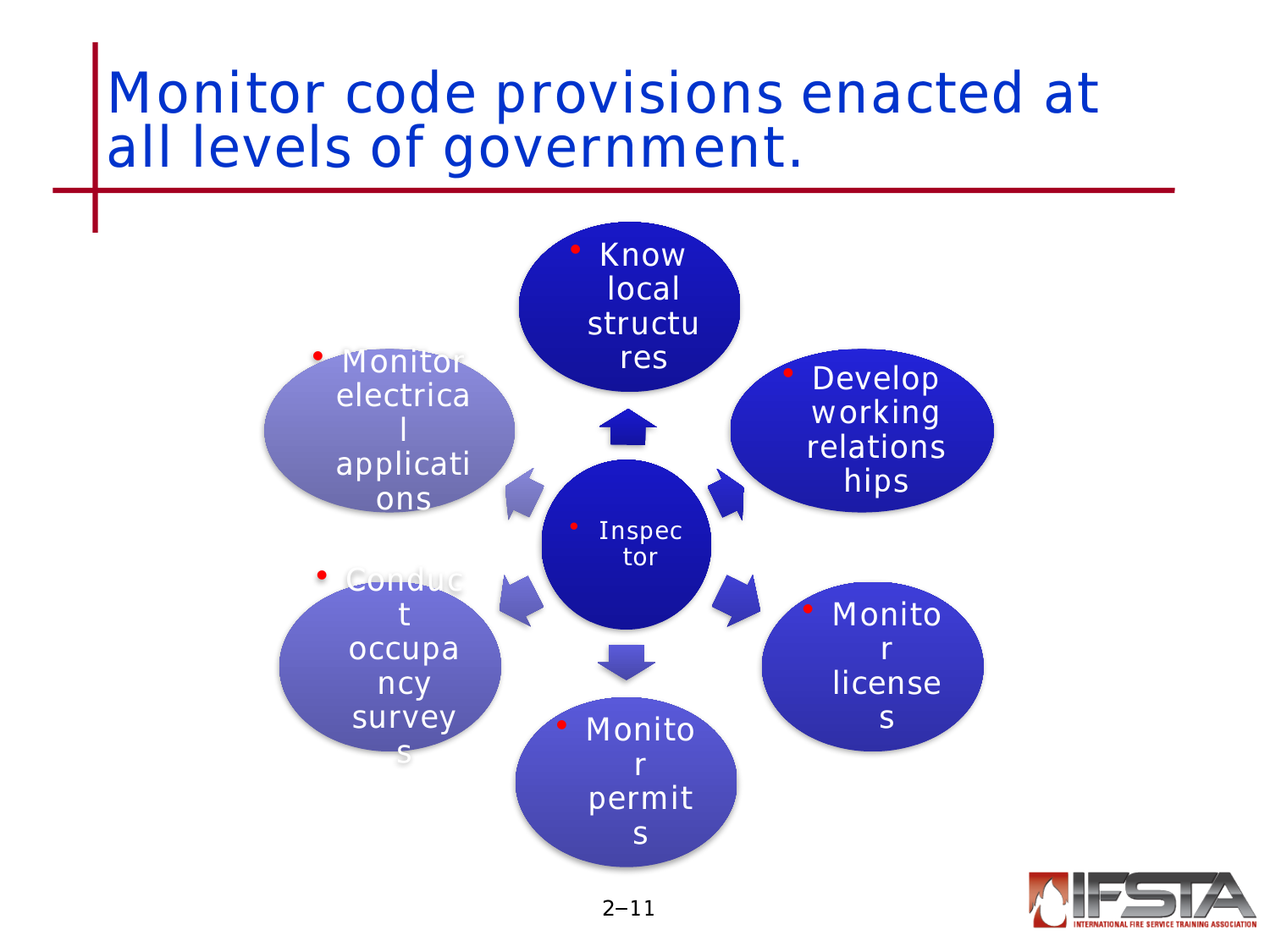

# Monitor code provisions enacted at all levels of government.
Inspector

Know local structures

Develop working relationships

Monitor licenses

Monitor permits

Conduct occupancy surveys

Monitor electrical applications
2–11